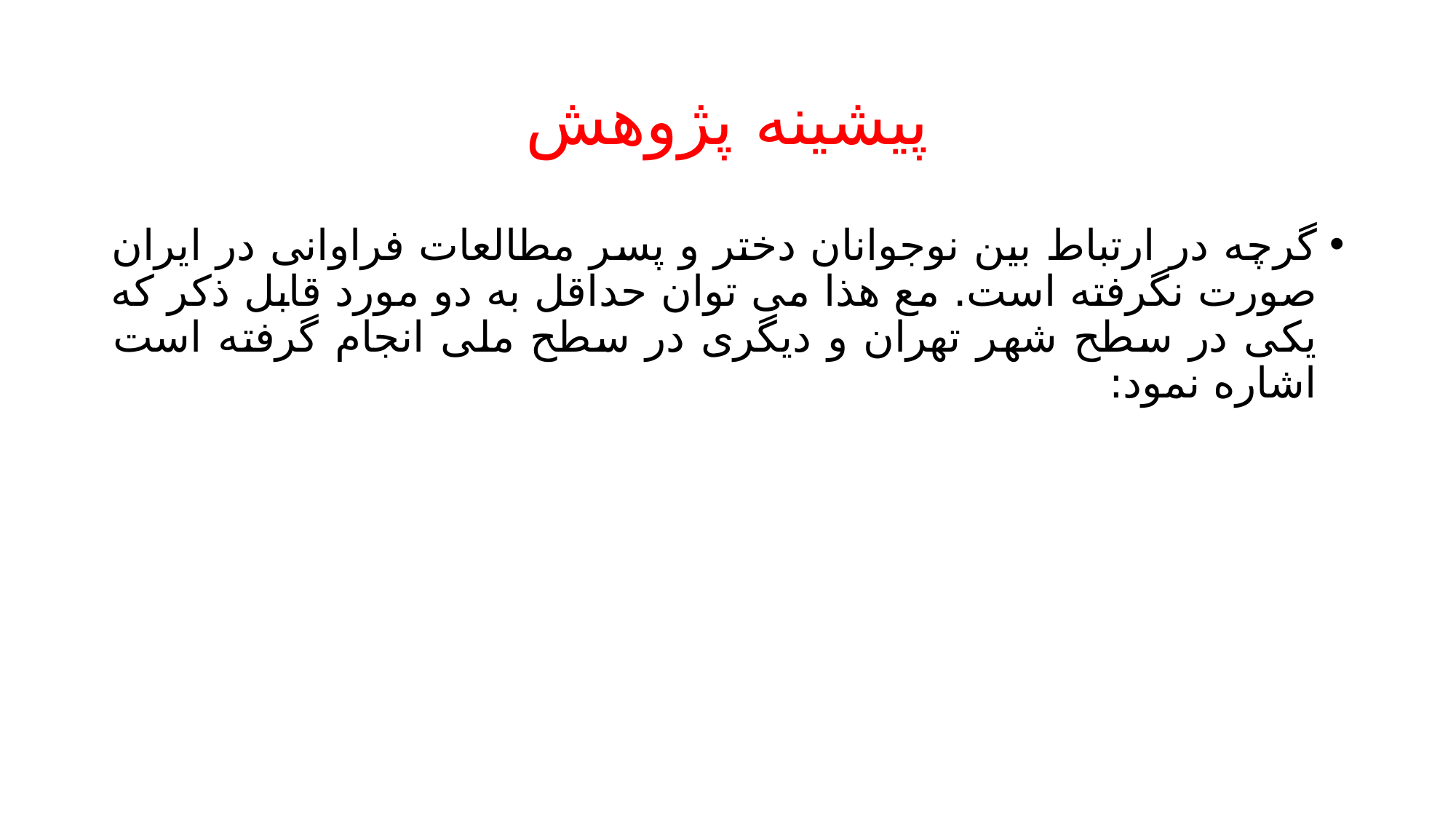

# پیشینه پژوهش
گرچه در ارتباط بین نوجوانان دختر و پسر مطالعات فراوانی در ایران صورت نگرفته است. مع هذا می توان حداقل به دو مورد قابل ذکر که یکی در سطح شهر تهران و دیگری در سطح ملی انجام گرفته است اشاره نمود: